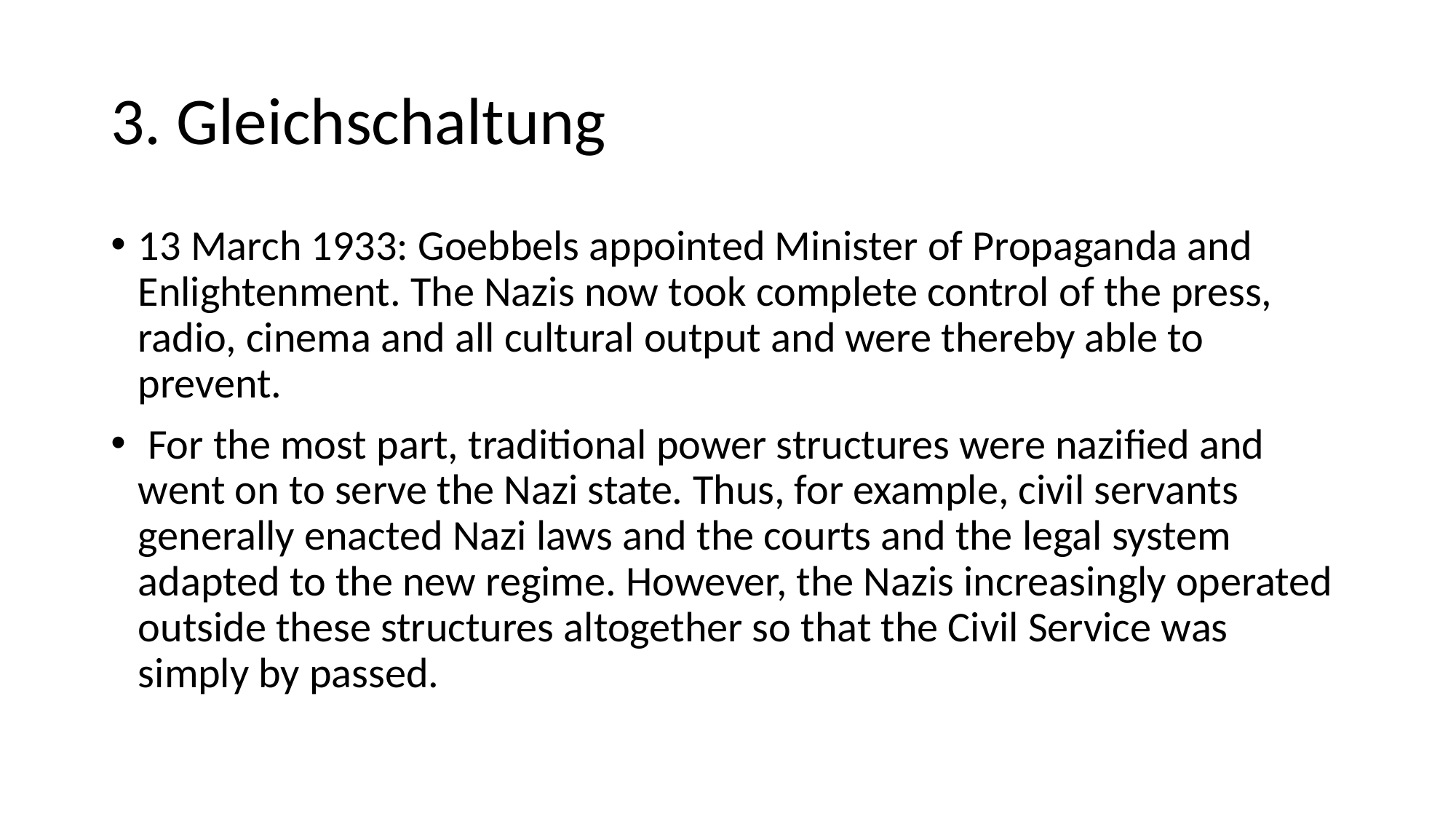

# 3. Gleichschaltung
13 March 1933: Goebbels appointed Minister of Propaganda and Enlightenment. The Nazis now took complete control of the press, radio, cinema and all cultural output and were thereby able to prevent.
 For the most part, traditional power structures were nazified and went on to serve the Nazi state. Thus, for example, civil servants generally enacted Nazi laws and the courts and the legal system adapted to the new regime. However, the Nazis increasingly operated outside these structures altogether so that the Civil Service was simply by passed.